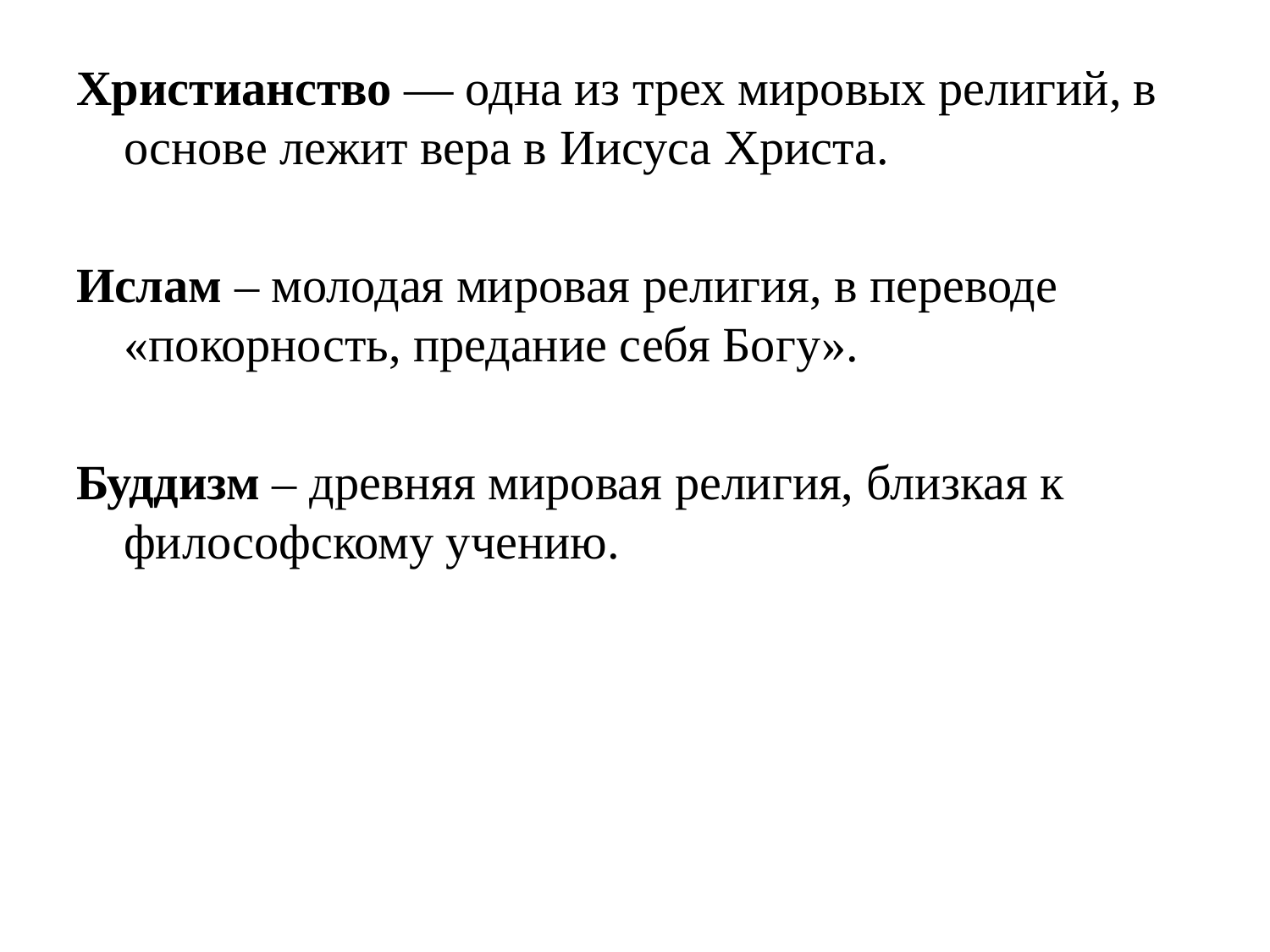

#
Христианство — одна из трех мировых религий, в основе лежит вера в Иисуса Христа.

Ислам – молодая мировая религия, в переводе «покорность, предание себя Богу».

Буддизм – древняя мировая религия, близкая к философскому учению.